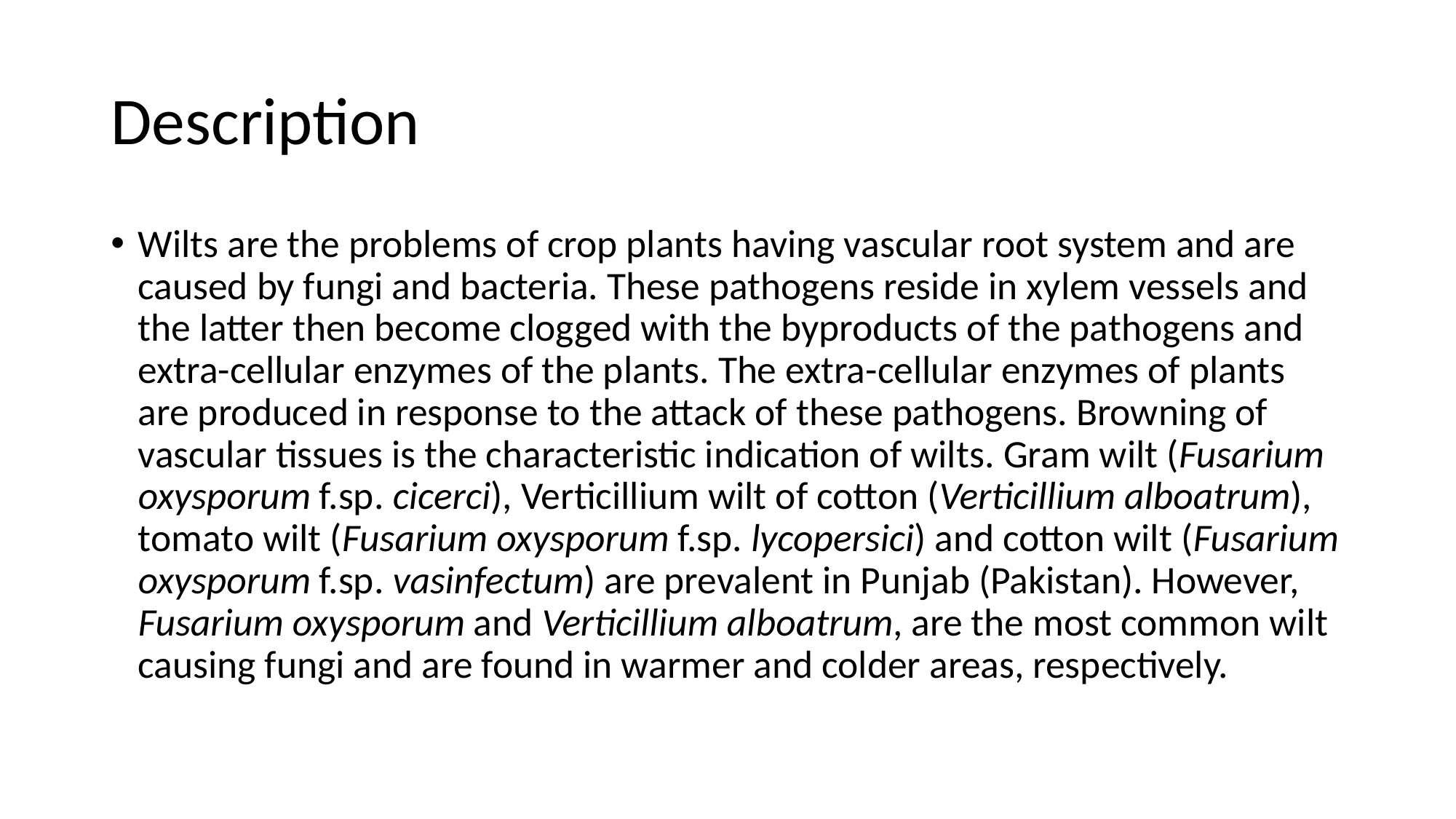

# Description
Wilts are the problems of crop plants having vascular root system and are caused by fungi and bacteria. These pathogens reside in xylem vessels and the latter then become clogged with the byproducts of the pathogens and extra-cellular enzymes of the plants. The extra-cellular enzymes of plants are produced in response to the attack of these pathogens. Browning of vascular tissues is the characteristic indication of wilts. Gram wilt (Fusarium oxysporum f.sp. cicerci), Verticillium wilt of cotton (Verticillium alboatrum), tomato wilt (Fusarium oxysporum f.sp. lycopersici) and cotton wilt (Fusarium oxysporum f.sp. vasinfectum) are prevalent in Punjab (Pakistan). However, Fusarium oxysporum and Verticillium alboatrum, are the most common wilt causing fungi and are found in warmer and colder areas, respectively.